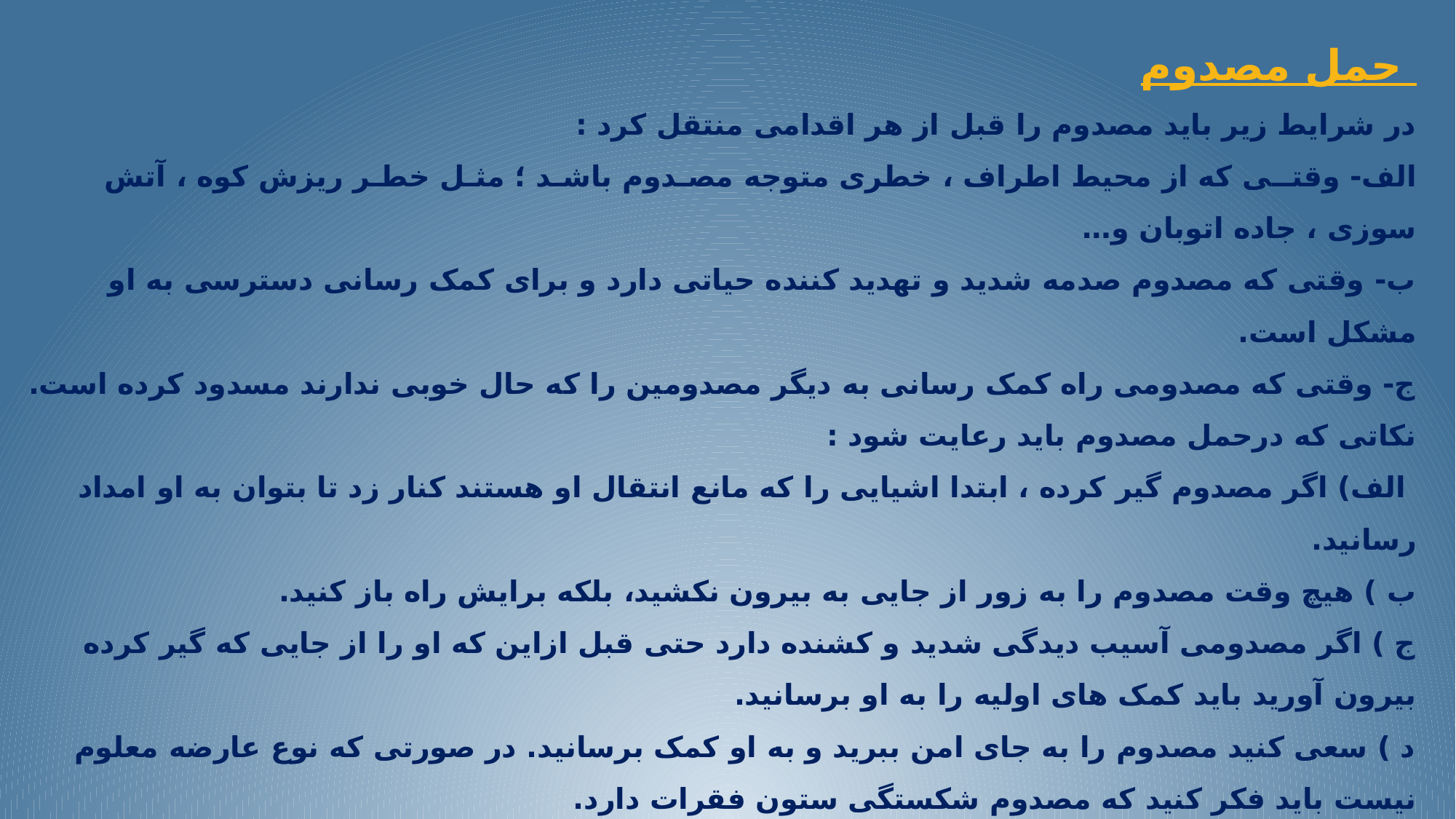

حمل مصدوم
در شرایط زیر باید مصدوم را قبل از هر اقدامی منتقل کرد :
الف- وقتــی که از محیط اطراف ، خطری متوجه مصـدوم باشـد ؛ مثـل خطـر ریزش کوه ، آتش سوزی ، جاده اتوبان و…
ب- وقتی که مصدوم صدمه شدید و تهدید کننده حیاتی دارد و برای کمک رسانی دسترسی به او مشکل است.
ج- وقتی که مصدومی راه کمک رسانی به دیگر مصدومین را که حال خوبی ندارند مسدود کرده است.
نکاتی که درحمل مصدوم باید رعایت شود :
 الف) اگر مصدوم گیر کرده ، ابتدا اشیایی را که مانع انتقال او هستند کنار زد تا بتوان به او امداد رسانید.
ب ) هیچ وقت مصدوم را به زور از جایی به بیرون نکشید، بلکه برایش راه باز کنید.
ج ) اگر مصدومی آسیب دیدگی شدید و کشنده دارد حتی قبل ازاین که او را از جایی که گیر کرده بیرون آورید باید کمک های اولیه را به او برسانید.
د ) سعی کنید مصدوم را به جای امن ببرید و به او کمک برسانید. در صورتی که نوع عارضه معلوم نیست باید فکر کنید که مصدوم شکستگی ستون فقرات دارد.
هـ ) درصورتی که مصدوم زیرآوار یا اشیایی گیر کرده ولی خطری متوجه او نیست و جراحت هایش شدید نمی باشد، ترجیحاً باید منتظر گروه های امدادی بود تا او را منتقل کنند و در زمان انتقال سعی کنید مصدوم تکان نخورد.